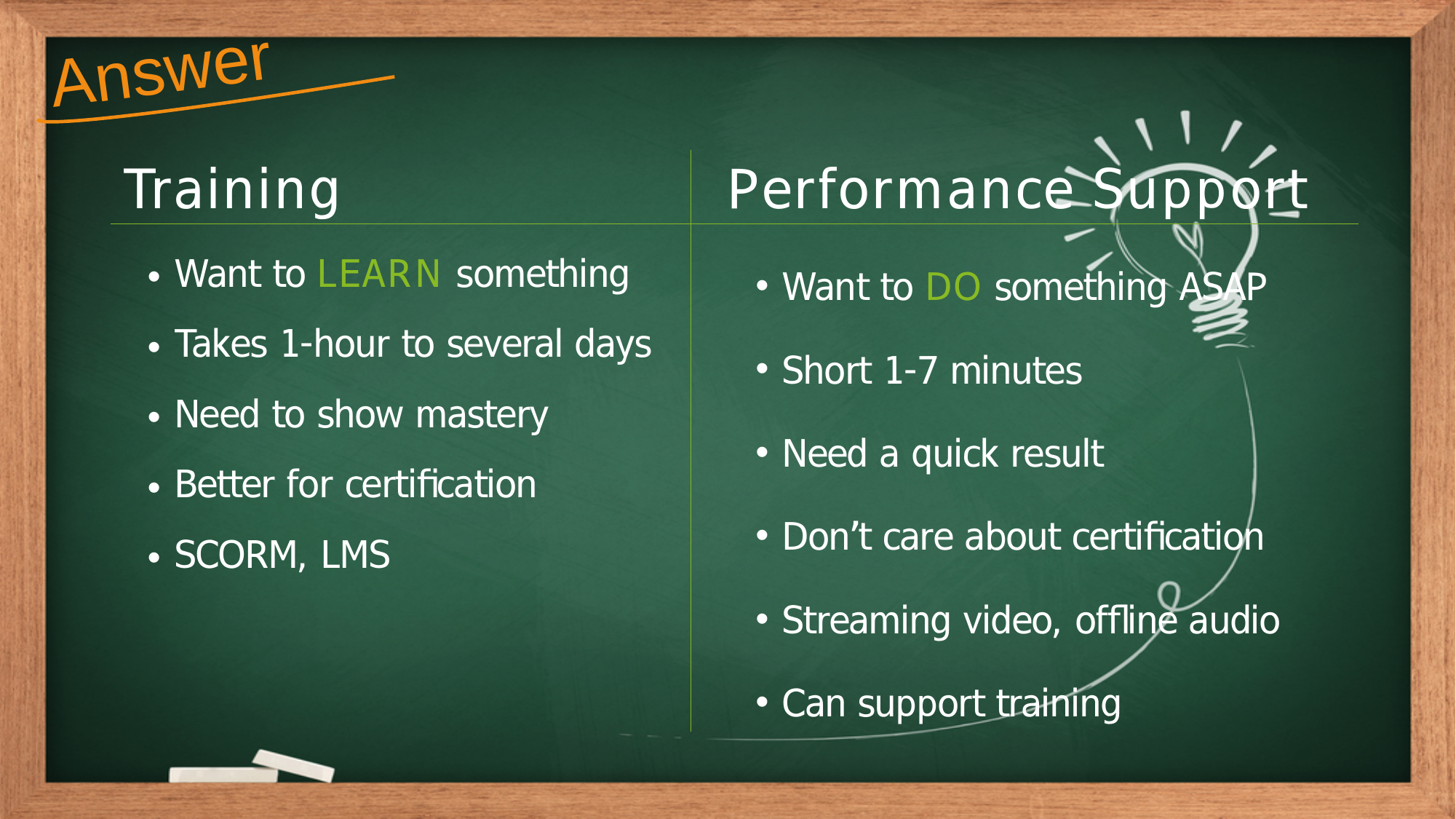

Answer

Training
Performance Support
Want to LEARN something
Takes 1-hour to several days
Need to show mastery
Better for certification
SCORM, LMS

Want to DO something ASAP
Short 1-7 minutes
Need a quick result
Don’t care about certification
Streaming video, offline audio
Can support training